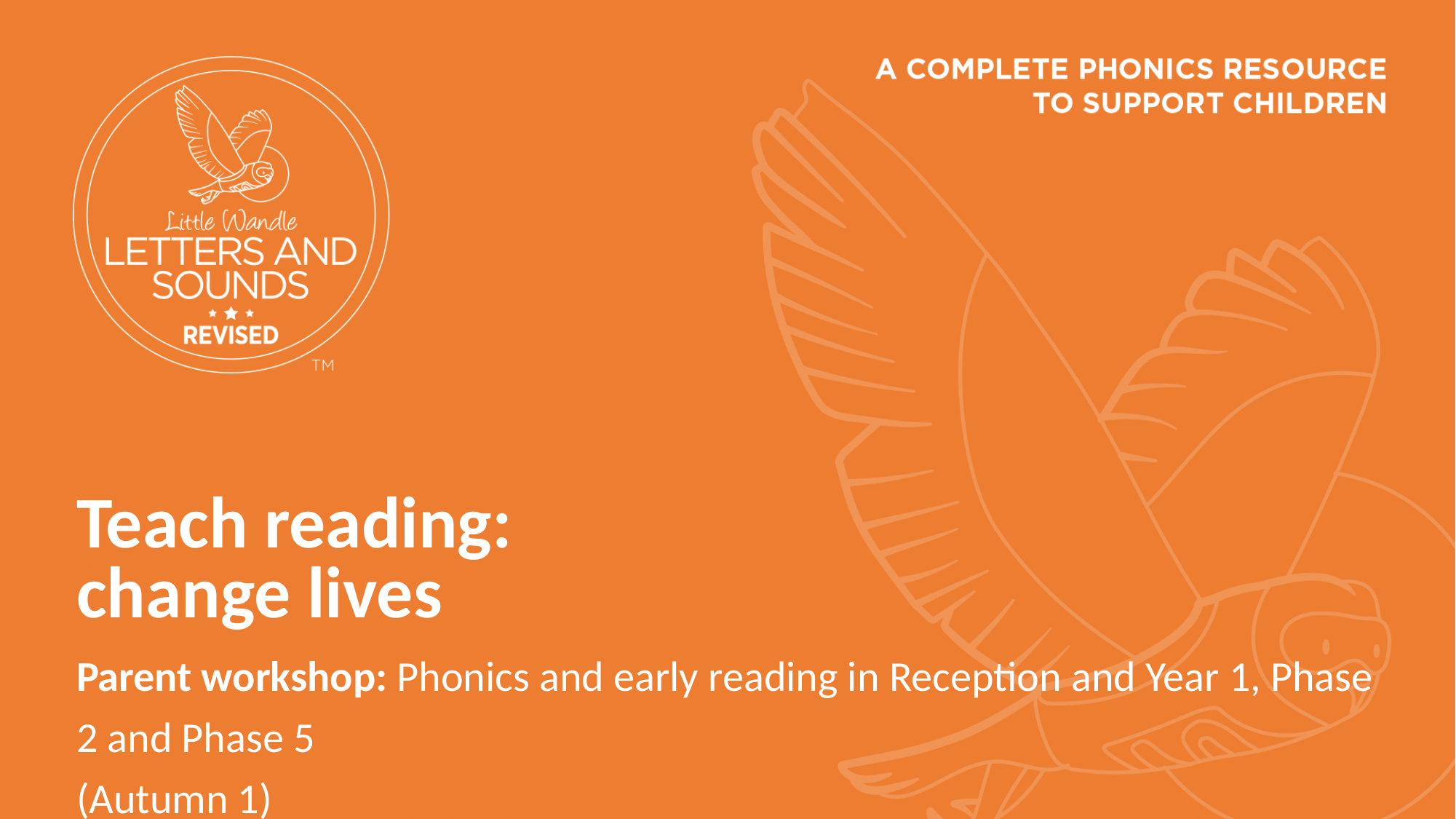

Teach reading: change lives
Parent workshop: Phonics and early reading in Reception and Year 1, Phase 2 and Phase 5
(Autumn 1)